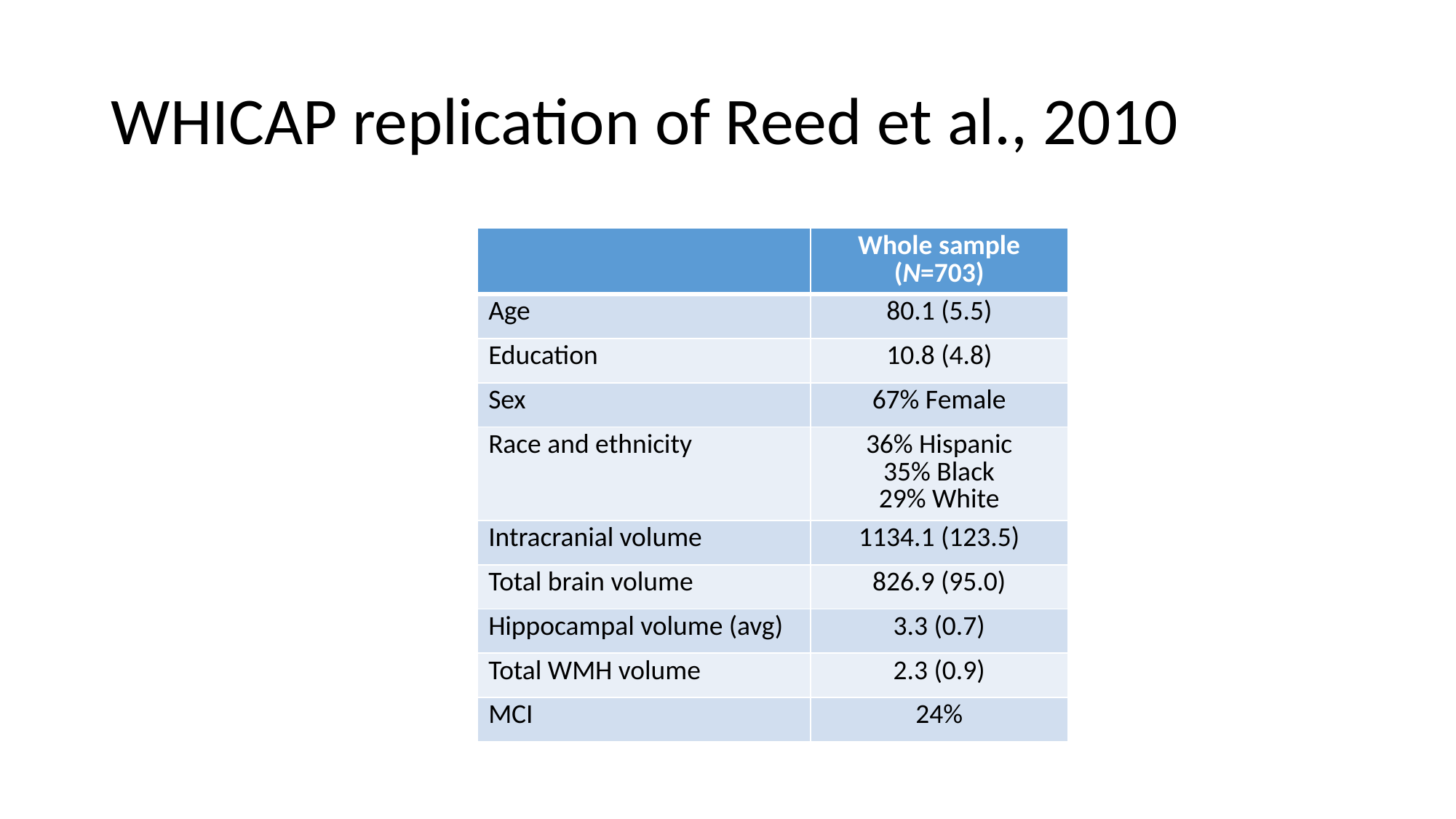

# WHICAP replication of Reed et al., 2010
|  | Whole sample (N=703) |
| --- | --- |
| Age | 80.1 (5.5) |
| Education | 10.8 (4.8) |
| Sex | 67% Female |
| Race and ethnicity | 36% Hispanic 35% Black 29% White |
| Intracranial volume | 1134.1 (123.5) |
| Total brain volume | 826.9 (95.0) |
| Hippocampal volume (avg) | 3.3 (0.7) |
| Total WMH volume | 2.3 (0.9) |
| MCI | 24% |